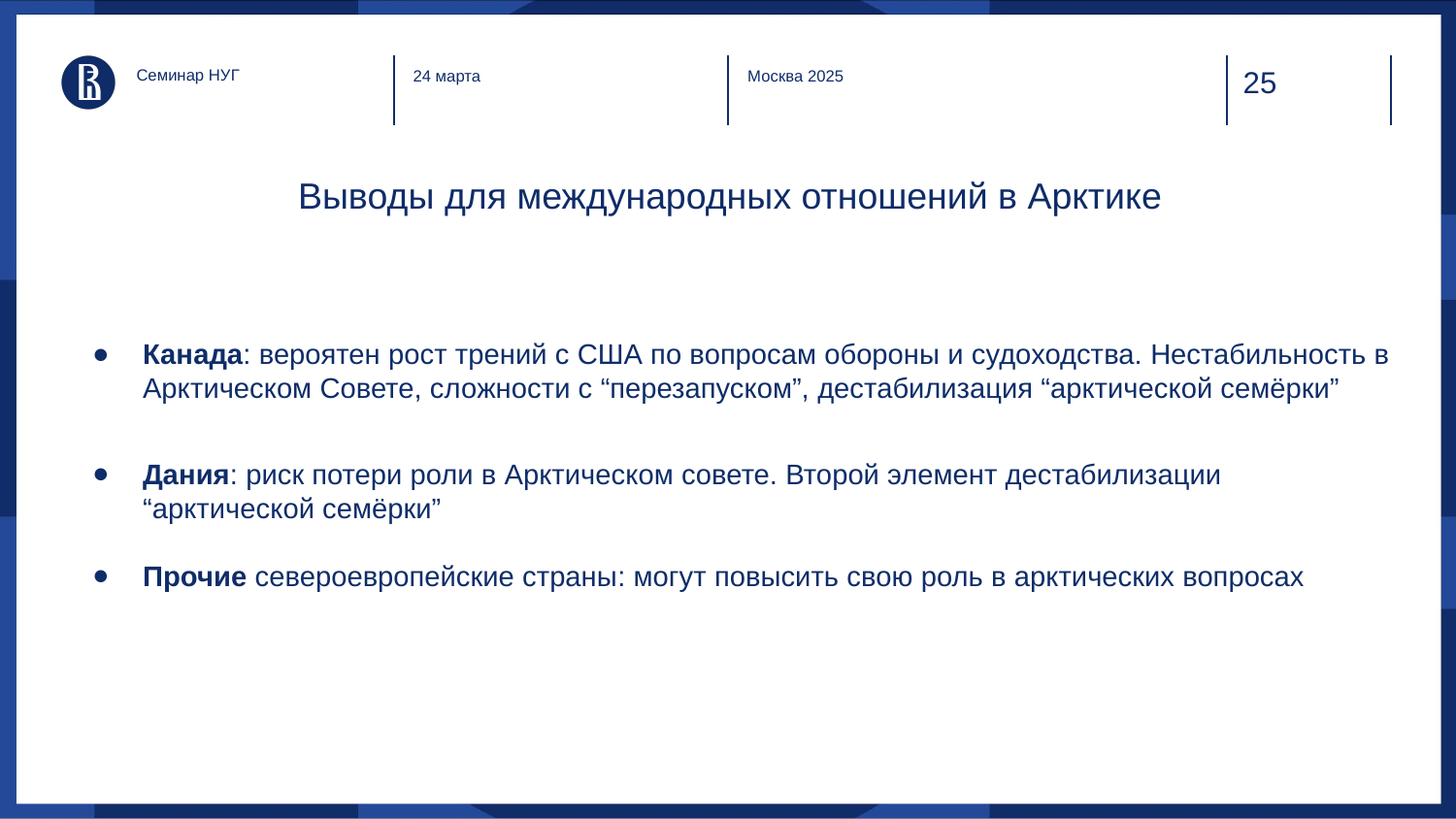

Семинар НУГ
24 марта
Москва 2025
# Выводы для международных отношений в Арктике

Канада: вероятен рост трений с США по вопросам обороны и судоходства. Нестабильность в Арктическом Совете, сложности с “перезапуском”, дестабилизация “арктической семёрки”

Дания: риск потери роли в Арктическом совете. Второй элемент дестабилизации “арктической семёрки”

Прочие североевропейские страны: могут повысить свою роль в арктических вопросах